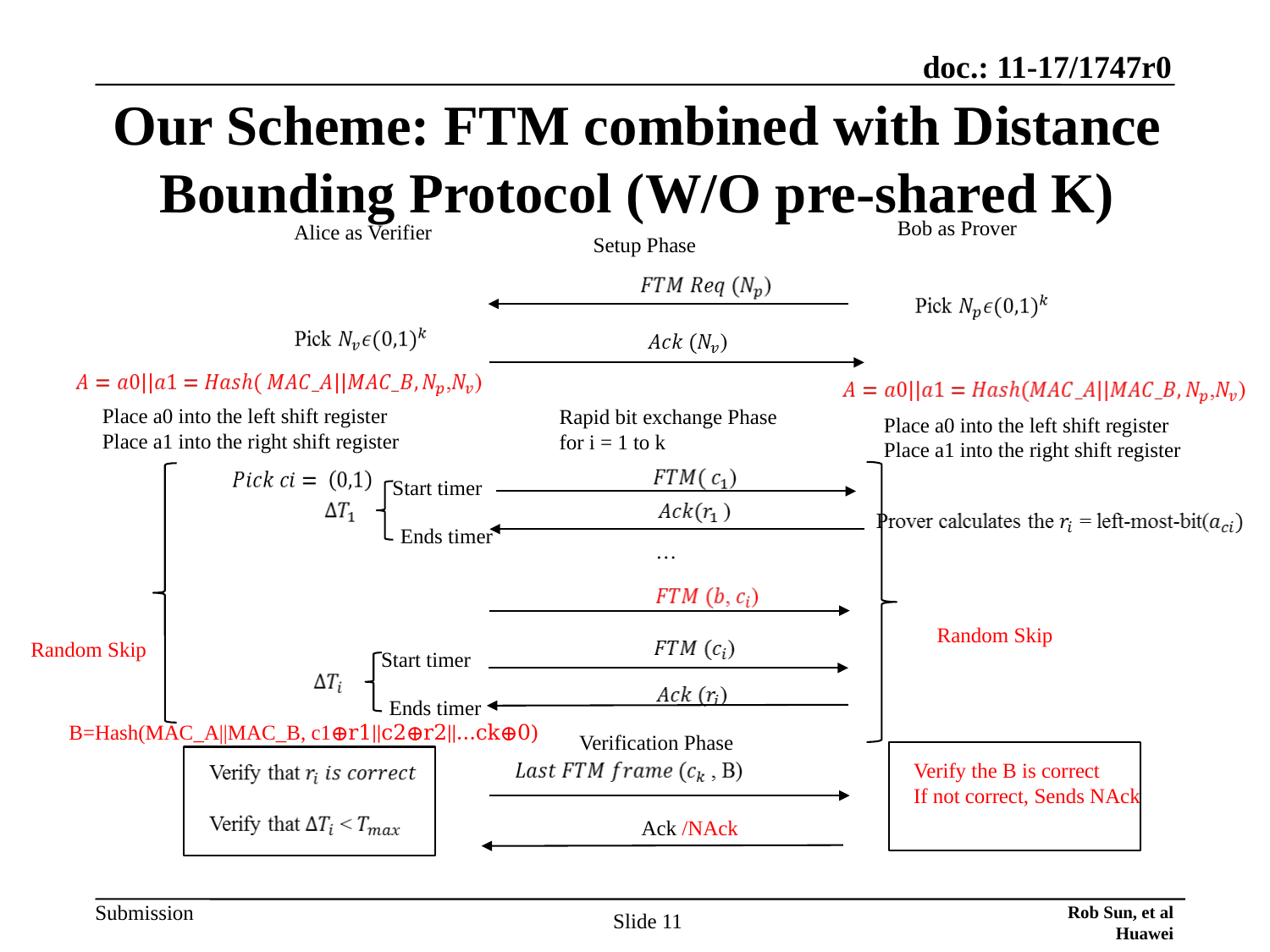

# Our Scheme: FTM combined with Distance Bounding Protocol (W/O pre-shared K)
   Bob as Prover
   Alice as Verifier

Setup Phase

Place a0 into the left shift register
Place a1 into the right shift register
Rapid bit exchange Phase
for i = 1 to k
Place a0 into the left shift register
Place a1 into the right shift register

Start timer

Ends timer
…

Random Skip

Random Skip
Start timer

Ends timer
B=Hash(MAC_A||MAC_B, c1⊕r1||c2⊕r2||…ck⊕0)
Verification Phase

Verify the B is correct
If not correct, Sends NAck

Ack /NAck
Rob Sun, et al Huawei
Slide 11